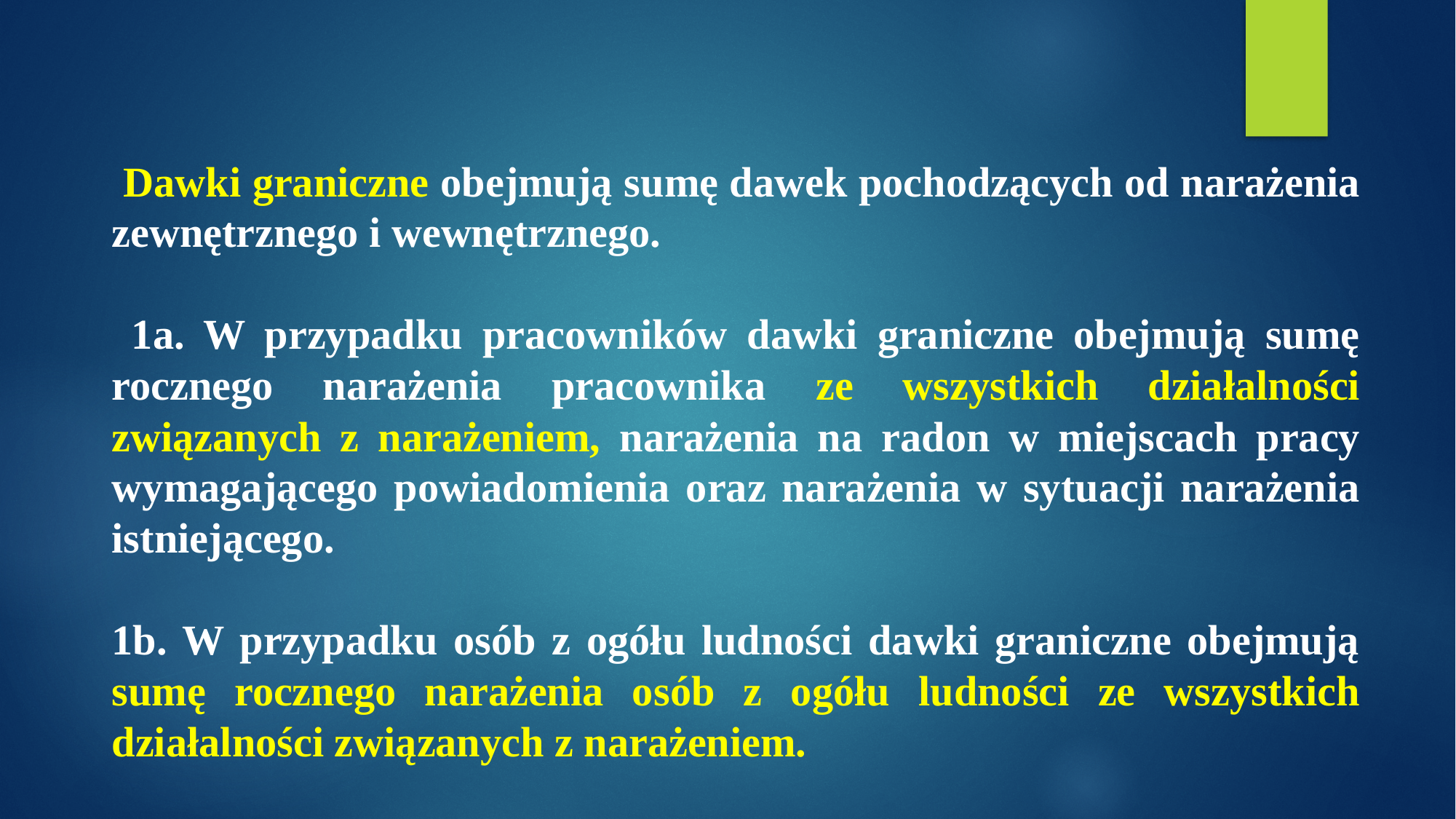

Dawki graniczne obejmują sumę dawek pochodzących od narażenia zewnętrznego i wewnętrznego.

 1a. W przypadku pracowników dawki graniczne obejmują sumę rocznego narażenia pracownika ze wszystkich działalności związanych z narażeniem, narażenia na radon w miejscach pracy wymagającego powiadomienia oraz narażenia w sytuacji narażenia istniejącego.

1b. W przypadku osób z ogółu ludności dawki graniczne obejmują sumę rocznego narażenia osób z ogółu ludności ze wszystkich działalności związanych z narażeniem.